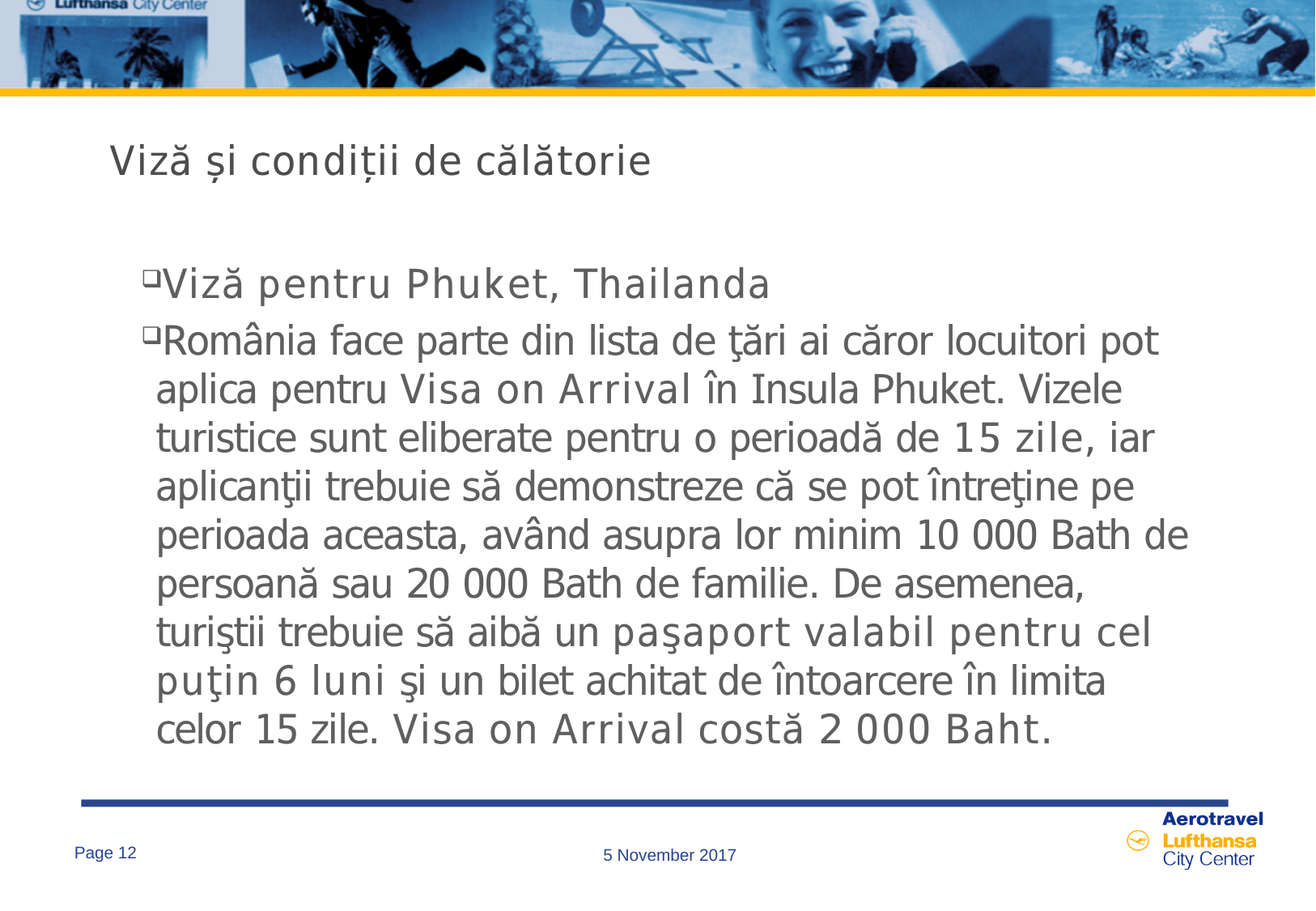

# Viză și condiții de călătorie
Viză pentru Phuket, Thailanda
România face parte din lista de ţări ai căror locuitori pot aplica pentru Visa on Arrival în Insula Phuket. Vizele turistice sunt eliberate pentru o perioadă de 15 zile, iar aplicanţii trebuie să demonstreze că se pot întreţine pe perioada aceasta, având asupra lor minim 10 000 Bath de persoană sau 20 000 Bath de familie. De asemenea, turiştii trebuie să aibă un paşaport valabil pentru cel puţin 6 luni şi un bilet achitat de întoarcere în limita celor 15 zile. Visa on Arrival costă 2 000 Baht.